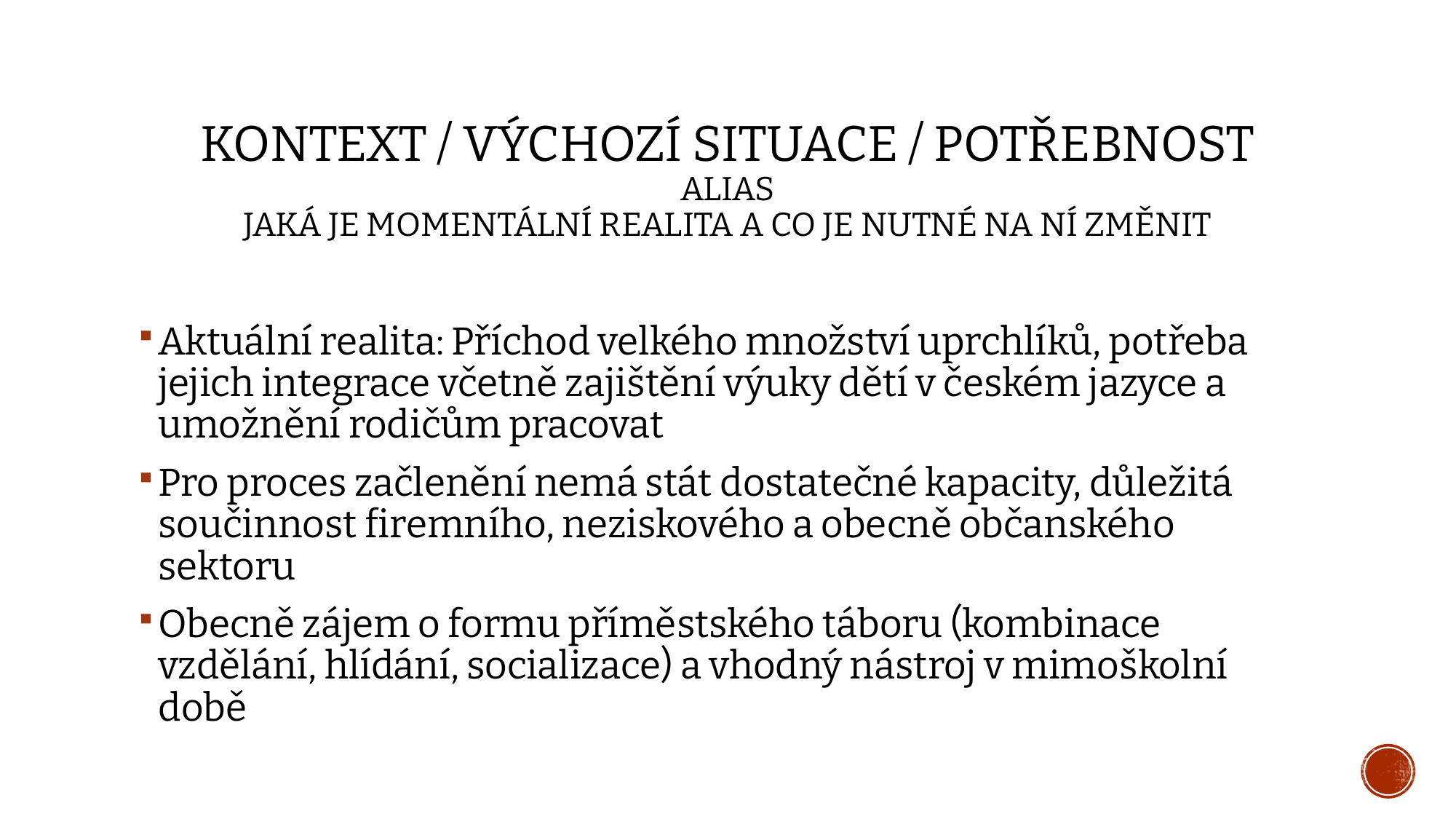

# Kontext / výchozí situace / POTŘEBNOST ALIAS JAKÁ JE MOMENTÁLNÍ REALITA A CO JE NUTNÉ NA NÍ ZMĚNIT

Aktuální realita: Příchod velkého množství uprchlíků, potřeba jejich integrace včetně zajištění výuky dětí v českém jazyce a umožnění rodičům pracovat
Pro proces začlenění nemá stát dostatečné kapacity, důležitá součinnost firemního, neziskového a obecně občanského sektoru
Obecně zájem o formu příměstského táboru (kombinace vzdělání, hlídání, socializace) a vhodný nástroj v mimoškolní době